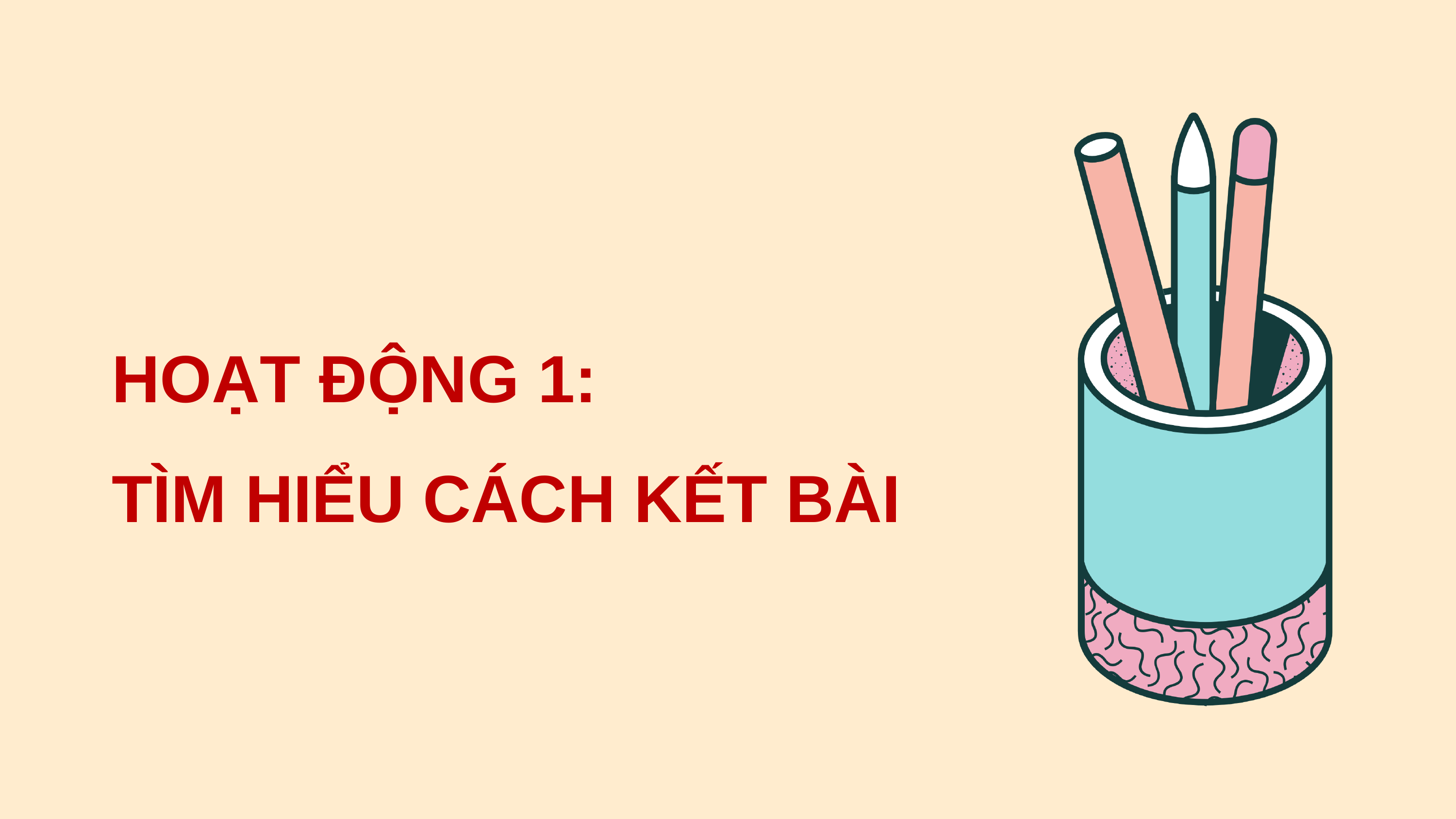

HOẠT ĐỘNG 1:
TÌM HIỂU CÁCH KẾT BÀI